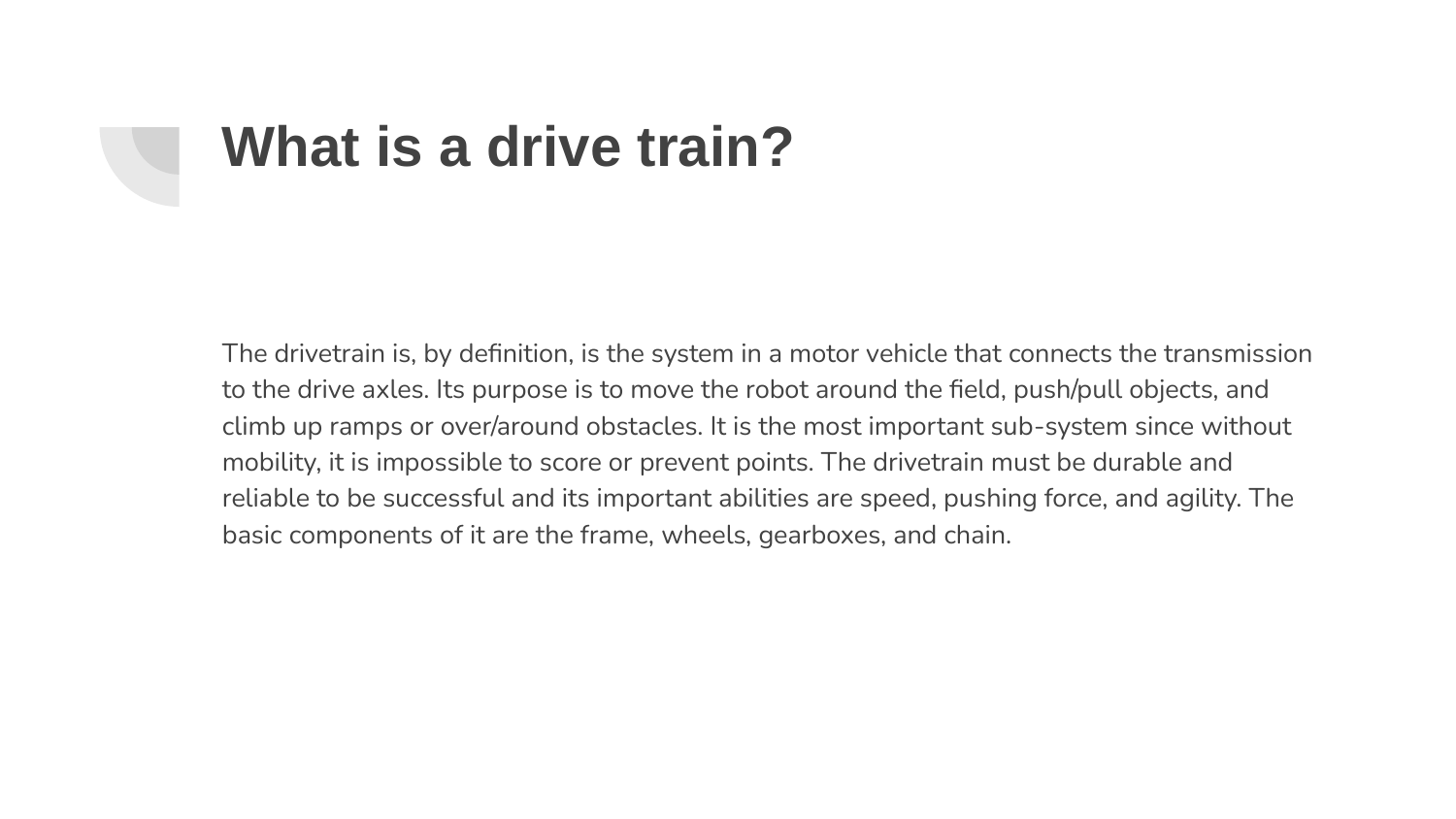

# What is a drive train?
The drivetrain is, by definition, is the system in a motor vehicle that connects the transmission to the drive axles. Its purpose is to move the robot around the field, push/pull objects, and climb up ramps or over/around obstacles. It is the most important sub-system since without mobility, it is impossible to score or prevent points. The drivetrain must be durable and reliable to be successful and its important abilities are speed, pushing force, and agility. The basic components of it are the frame, wheels, gearboxes, and chain.